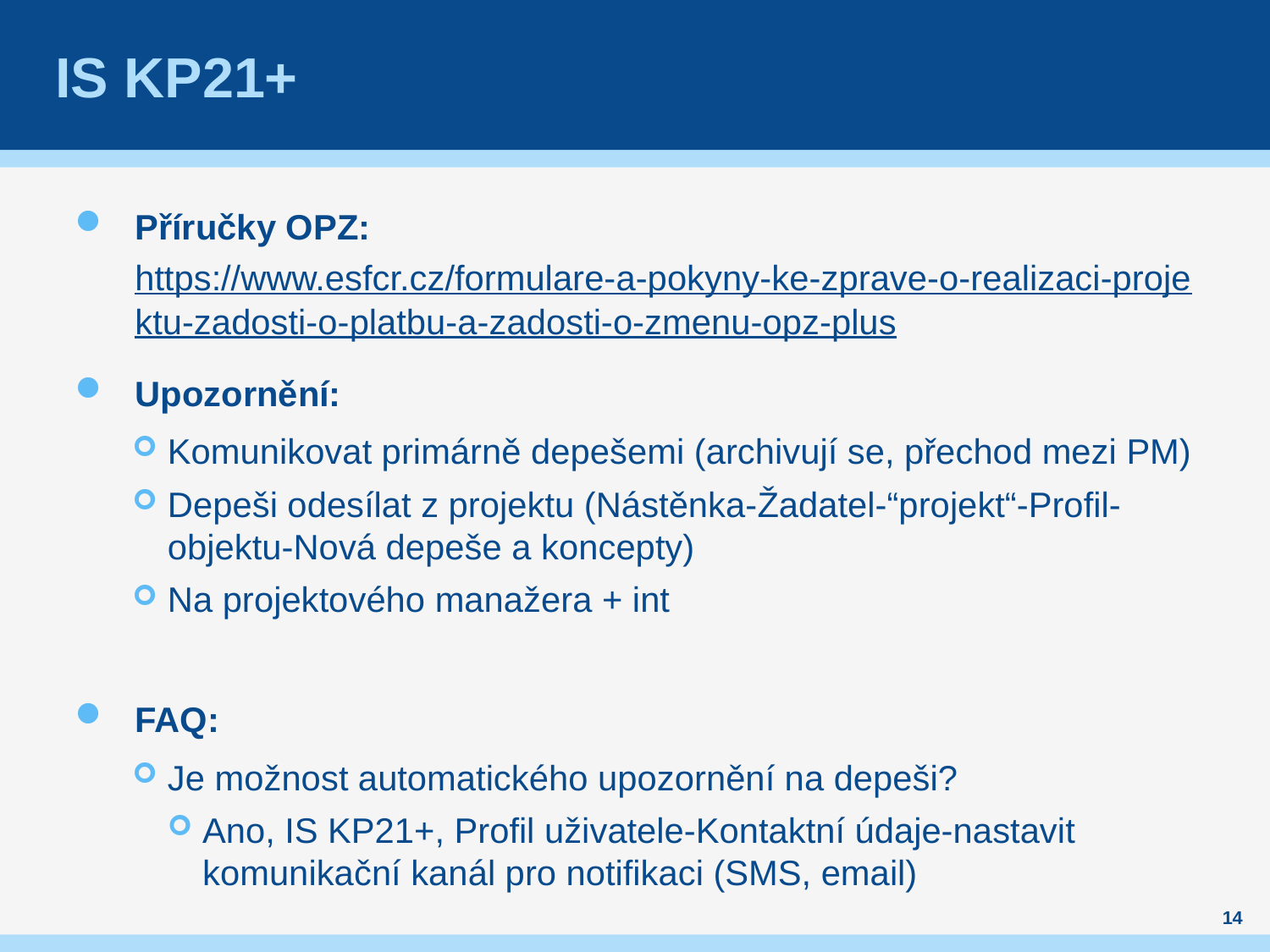

# IS KP21+
Příručky OPZ: https://www.esfcr.cz/formulare-a-pokyny-ke-zprave-o-realizaci-projektu-zadosti-o-platbu-a-zadosti-o-zmenu-opz-plus
Upozornění:
Komunikovat primárně depešemi (archivují se, přechod mezi PM)
Depeši odesílat z projektu (Nástěnka-Žadatel-“projekt“-Profil-objektu-Nová depeše a koncepty)
Na projektového manažera + int

FAQ:
Je možnost automatického upozornění na depeši?
Ano, IS KP21+, Profil uživatele-Kontaktní údaje-nastavit komunikační kanál pro notifikaci (SMS, email)

14